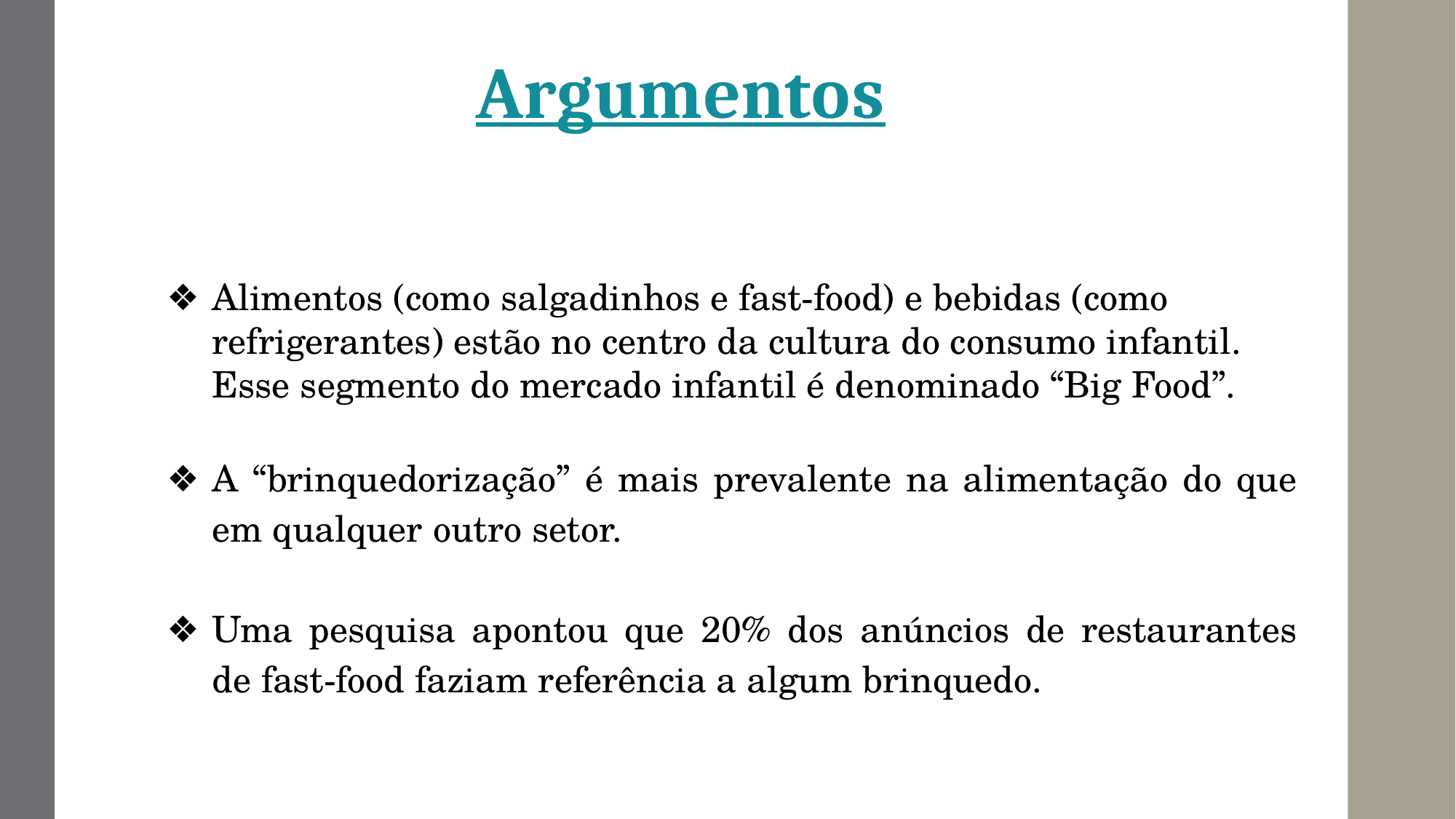

Argumentos

Alimentos (como salgadinhos e fast-food) e bebidas (como refrigerantes) estão no centro da cultura do consumo infantil. Esse segmento do mercado infantil é denominado “Big Food”.

A “brinquedorização” é mais prevalente na alimentação do que em qualquer outro setor.

Uma pesquisa apontou que 20% dos anúncios de restaurantes de fast-food faziam referência a algum brinquedo.